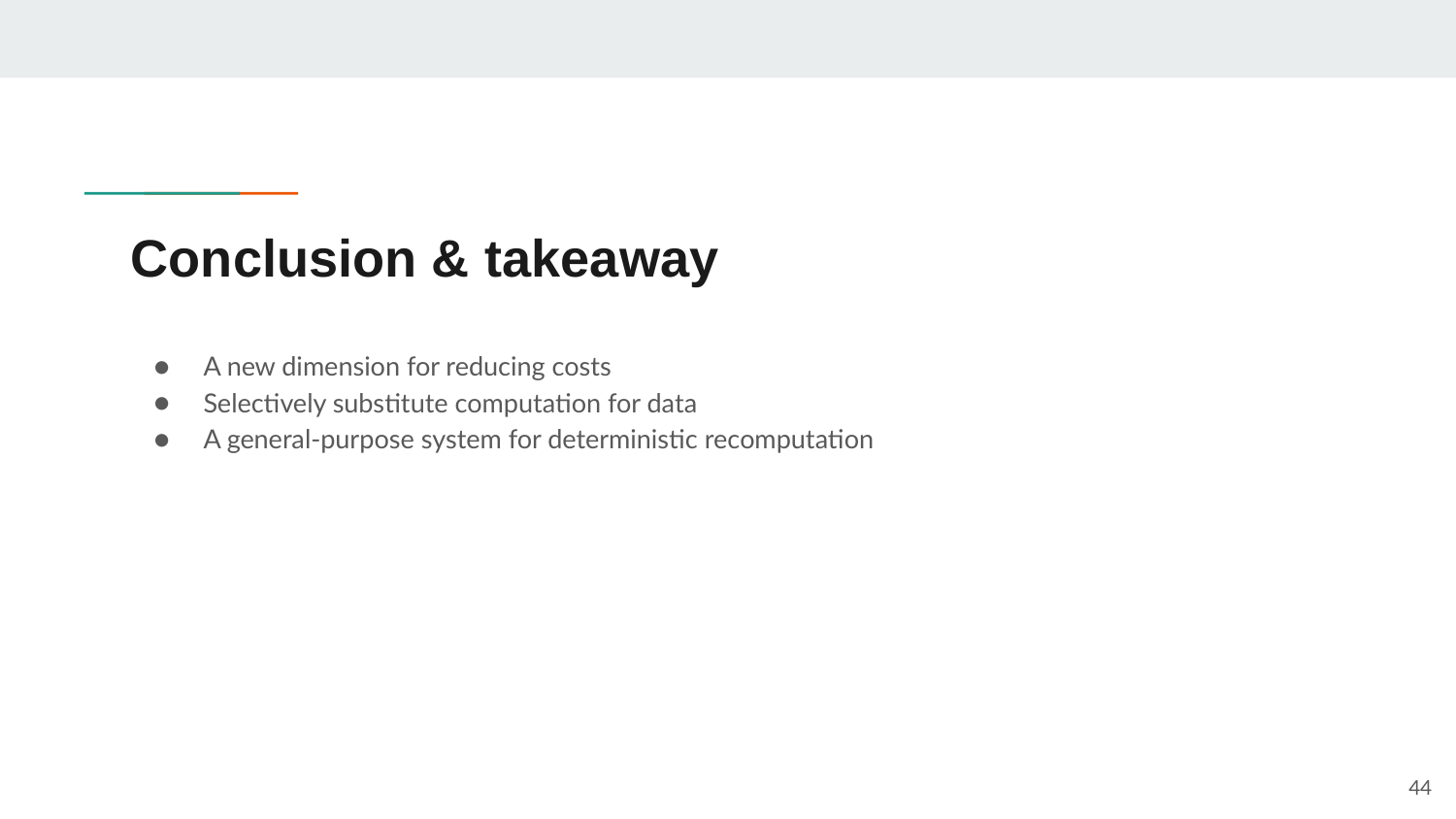

# Conclusion & takeaway
A new dimension for reducing costs
Selectively substitute computation for data
A general-purpose system for deterministic recomputation
44